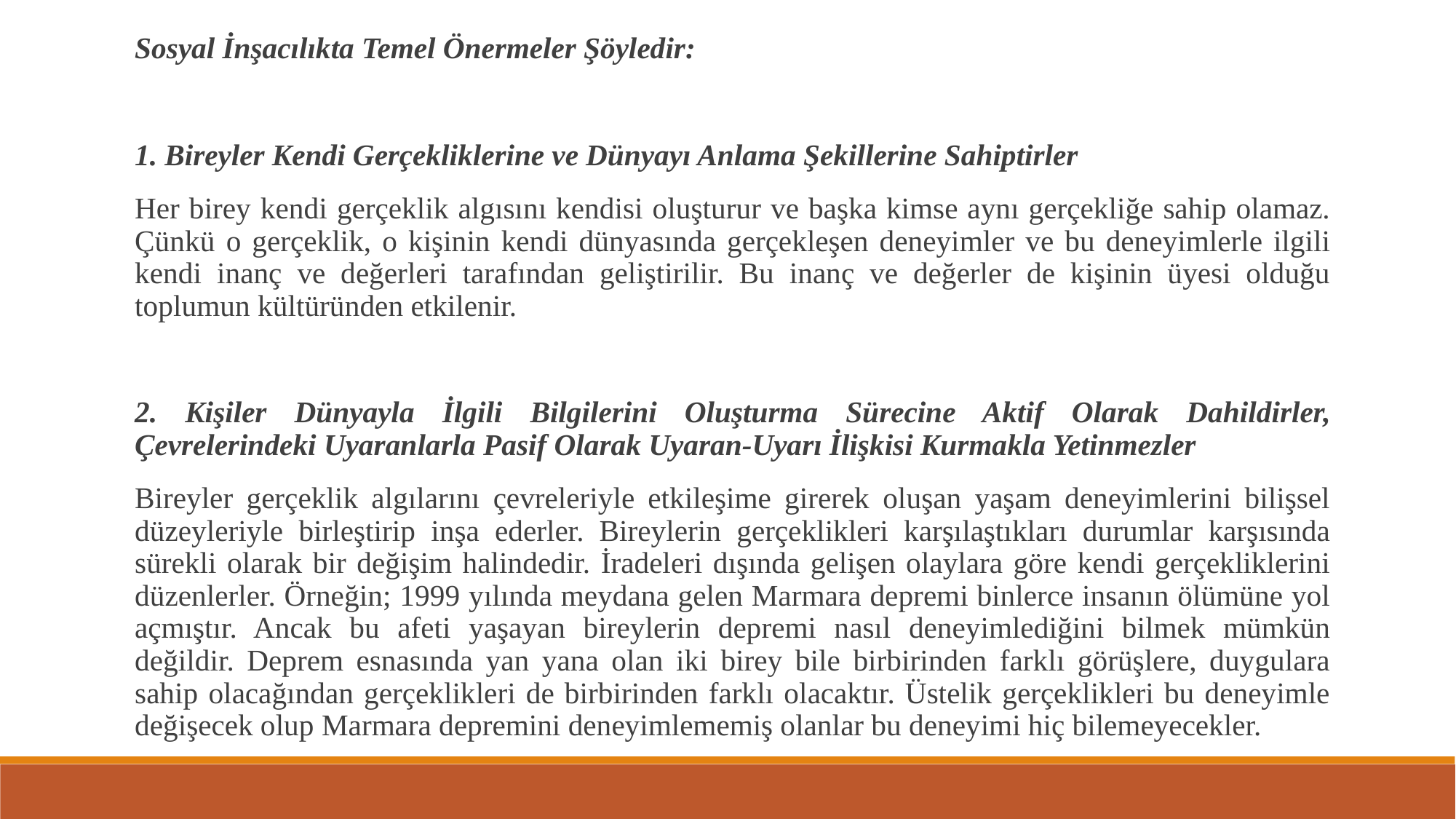

Sosyal İnşacılıkta Temel Önermeler Şöyledir:

1. Bireyler Kendi Gerçekliklerine ve Dünyayı Anlama Şekillerine Sahiptirler
Her birey kendi gerçeklik algısını kendisi oluşturur ve başka kimse aynı gerçekliğe sahip olamaz. Çünkü o gerçeklik, o kişinin kendi dünyasında gerçekleşen deneyimler ve bu deneyimlerle ilgili kendi inanç ve değerleri tarafından geliştirilir. Bu inanç ve değerler de kişinin üyesi olduğu toplumun kültüründen etkilenir.

2. Kişiler Dünyayla İlgili Bilgilerini Oluşturma Sürecine Aktif Olarak Dahildirler, Çevrelerindeki Uyaranlarla Pasif Olarak Uyaran-Uyarı İlişkisi Kurmakla Yetinmezler
Bireyler gerçeklik algılarını çevreleriyle etkileşime girerek oluşan yaşam deneyimlerini bilişsel düzeyleriyle birleştirip inşa ederler. Bireylerin gerçeklikleri karşılaştıkları durumlar karşısında sürekli olarak bir değişim halindedir. İradeleri dışında gelişen olaylara göre kendi gerçekliklerini düzenlerler. Örneğin; 1999 yılında meydana gelen Marmara depremi binlerce insanın ölümüne yol açmıştır. Ancak bu afeti yaşayan bireylerin depremi nasıl deneyimlediğini bilmek mümkün değildir. Deprem esnasında yan yana olan iki birey bile birbirinden farklı görüşlere, duygulara sahip olacağından gerçeklikleri de birbirinden farklı olacaktır. Üstelik gerçeklikleri bu deneyimle değişecek olup Marmara depremini deneyimlememiş olanlar bu deneyimi hiç bilemeyecekler.